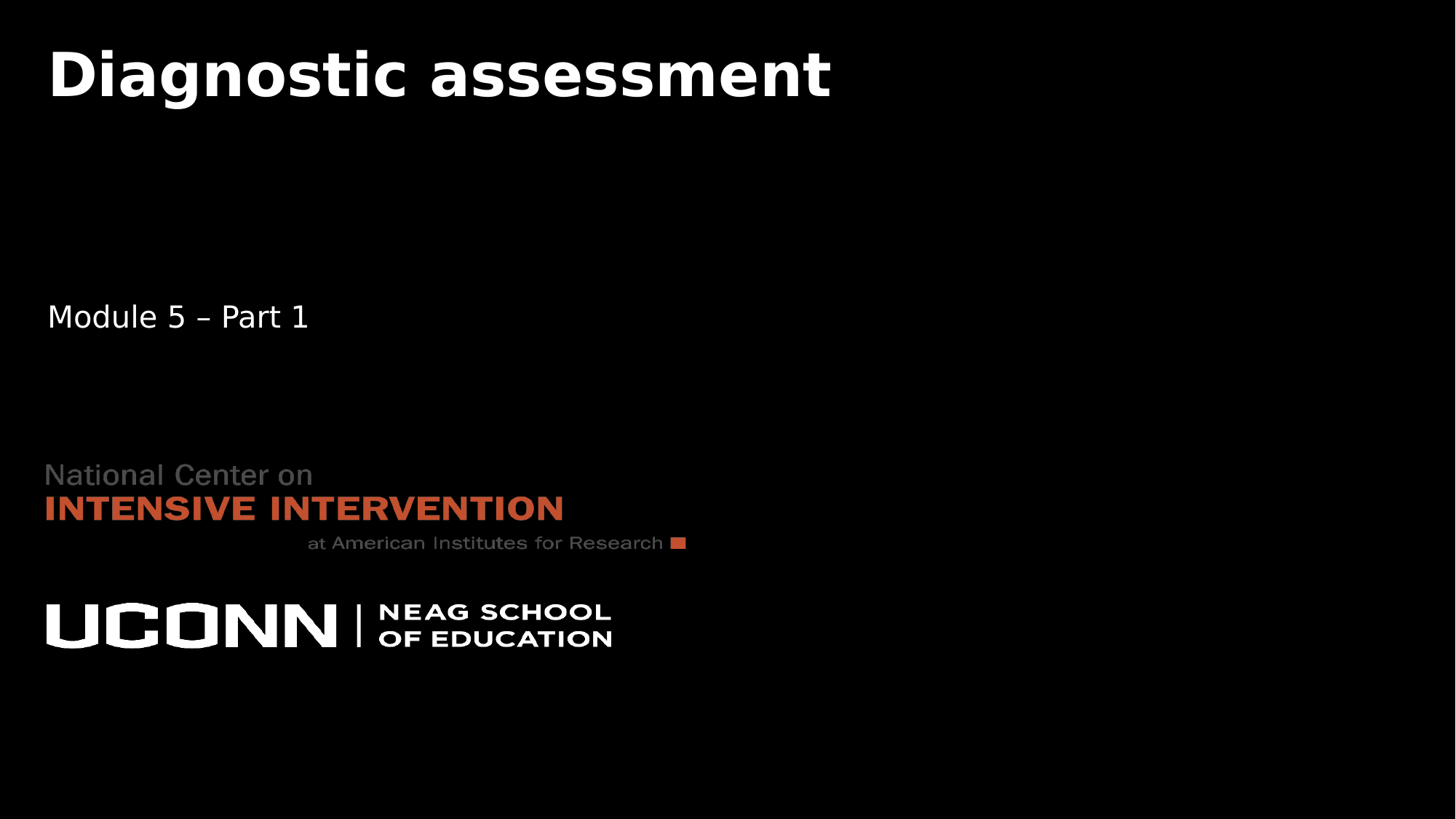

# Diagnostic assessment
Module 5 – Part 1